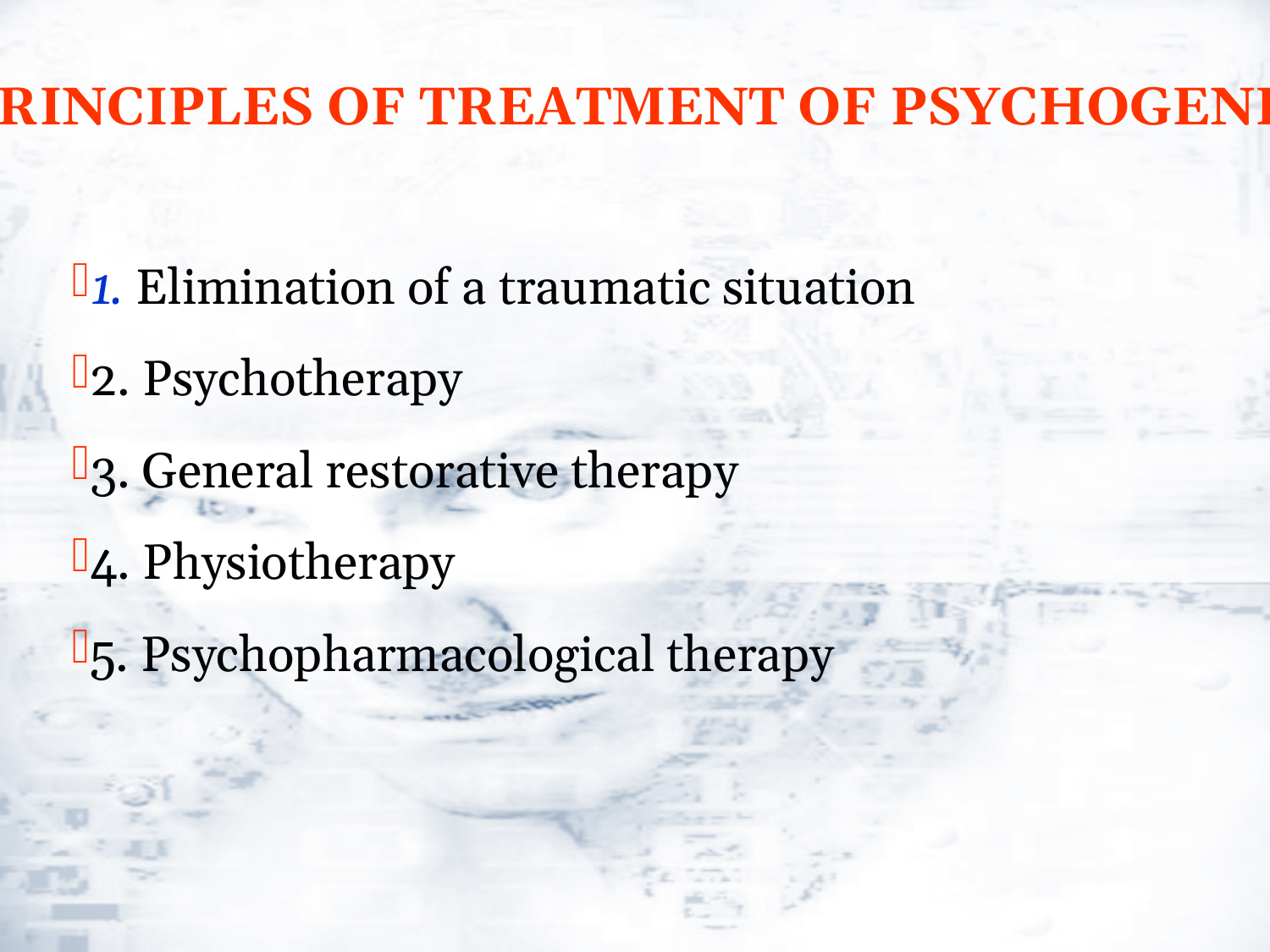

PRINCIPLES OF TREATMENT OF PSYCHOGENIA
1. Elimination of a traumatic situation
2. Psychotherapy
3. General restorative therapy
4. Physiotherapy
5. Psychopharmacological therapy